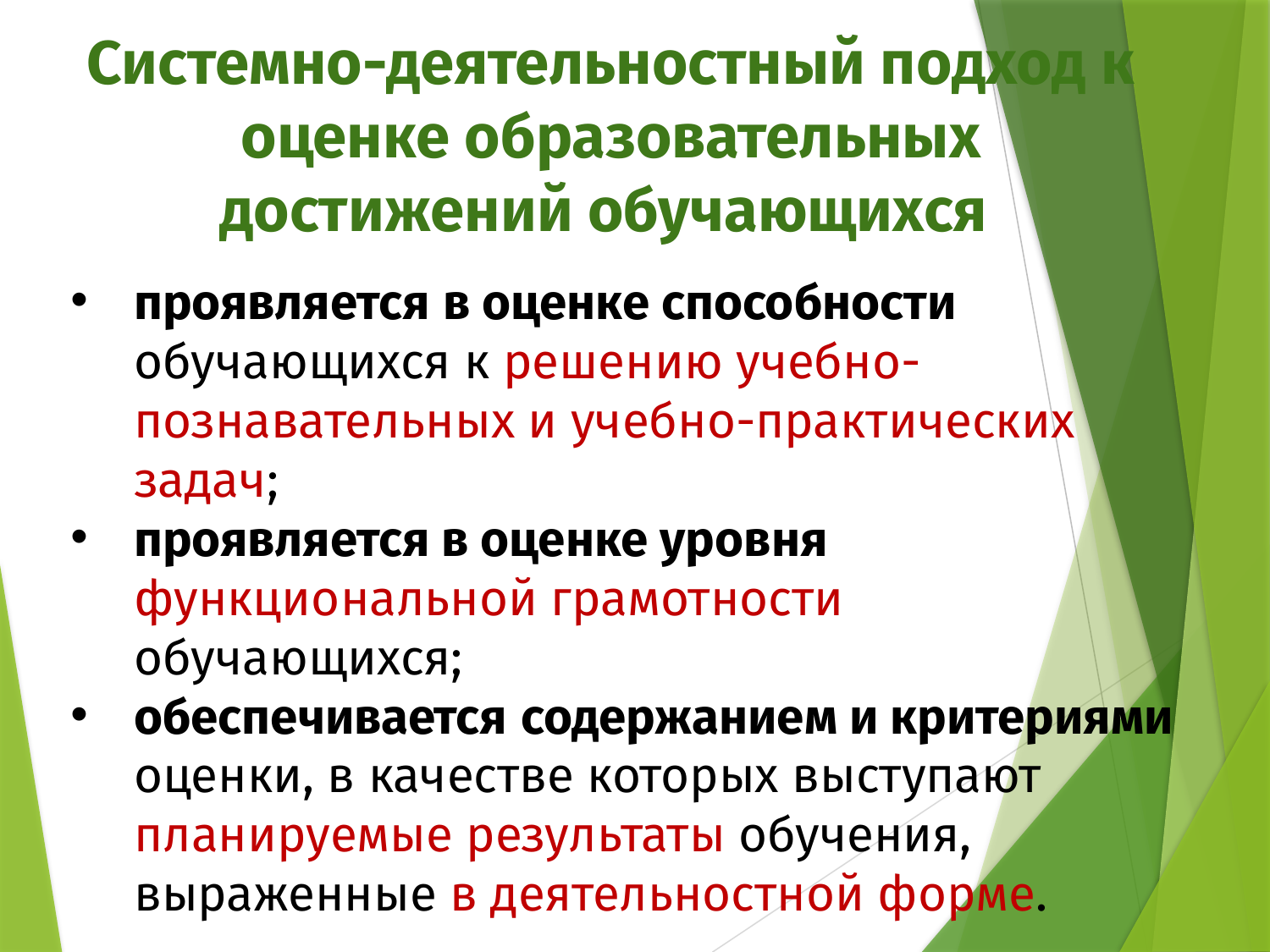

# Системно-деятельностный подход к оценке образовательных достижений обучающихся
проявляется в оценке способности обучающихся к решению учебно-познавательных и учебно-практических задач;
проявляется в оценке уровня функциональной грамотности обучающихся;
обеспечивается содержанием и критериями оценки, в качестве которых выступают планируемые результаты обучения, выраженные в деятельностной форме.